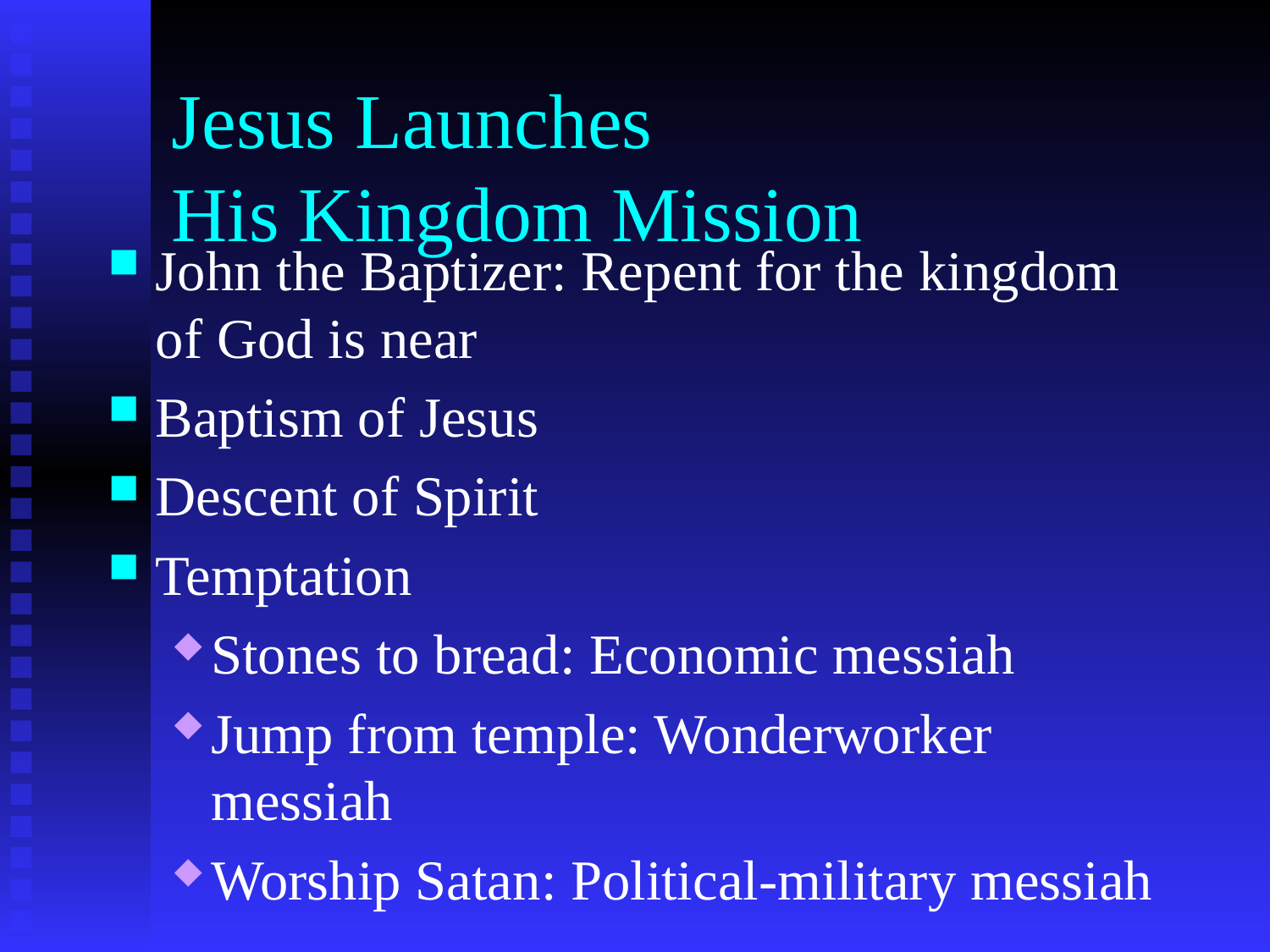

# Jesus Launches His Kingdom Mission
John the Baptizer: Repent for the kingdom of God is near
Baptism of Jesus
Descent of Spirit
Temptation
Stones to bread: Economic messiah
Jump from temple: Wonderworker messiah
Worship Satan: Political-military messiah